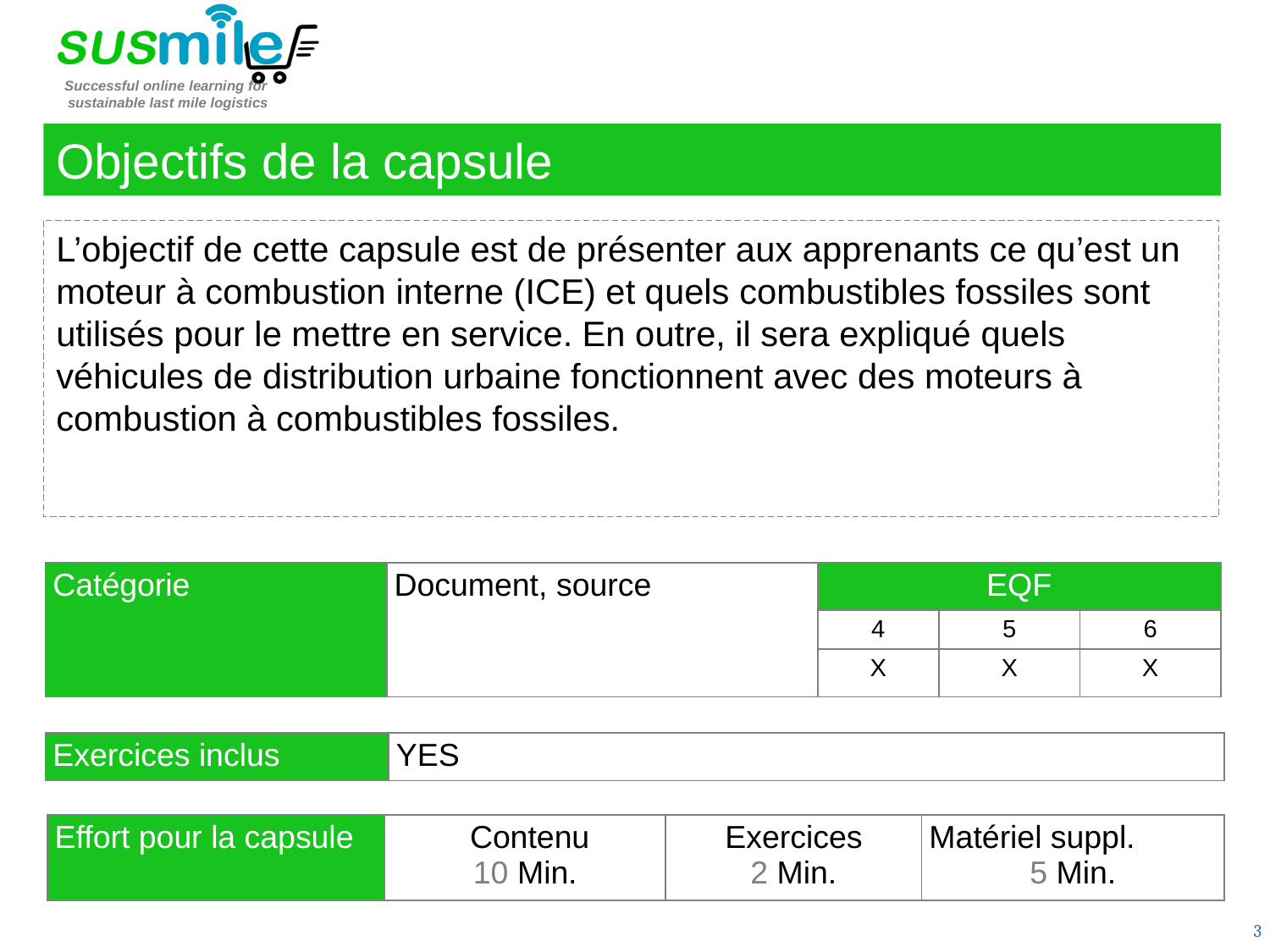

Objectifs de la capsule
L’objectif de cette capsule est de présenter aux apprenants ce qu’est un moteur à combustion interne (ICE) et quels combustibles fossiles sont utilisés pour le mettre en service. En outre, il sera expliqué quels véhicules de distribution urbaine fonctionnent avec des moteurs à combustion à combustibles fossiles.

| Catégorie | Document, source | EQF |  |  |
| --- | --- | --- | --- | --- |
|  |  | 4 | 5 | 6 |
|  |  | X | X | X |
| Exercices inclus | YES |
| --- | --- |
| Effort pour la capsule | Contenu 10 Min. | Exercices 2 Min. | Matériel suppl. 5 Min. |
| --- | --- | --- | --- |
3